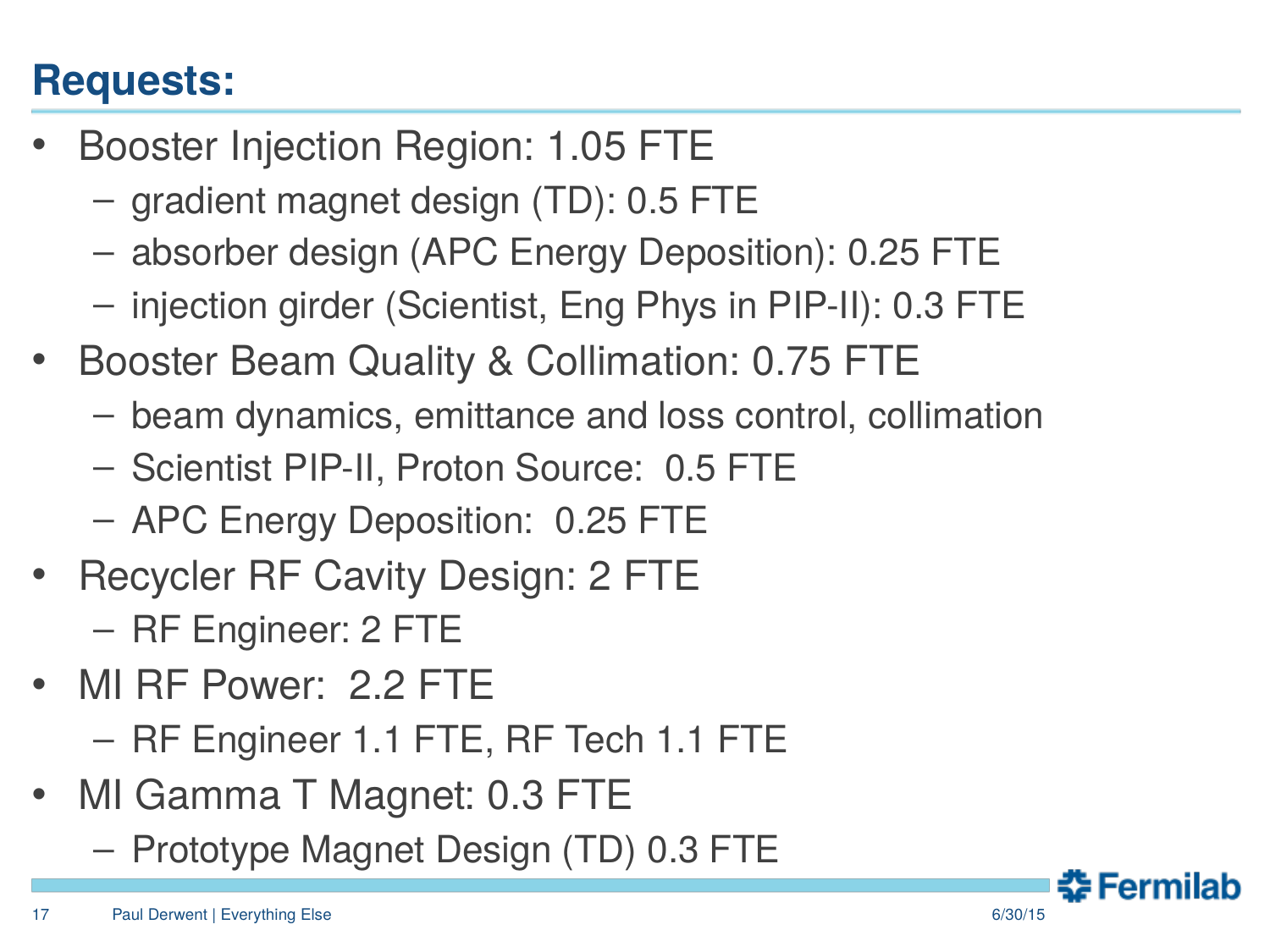

# Requests:
Booster Injection Region: 1.05 FTE
gradient magnet design (TD): 0.5 FTE
absorber design (APC Energy Deposition): 0.25 FTE
injection girder (Scientist, Eng Phys in PIP-II): 0.3 FTE
Booster Beam Quality & Collimation: 0.75 FTE
beam dynamics, emittance and loss control, collimation
Scientist PIP-II, Proton Source:  0.5 FTE
APC Energy Deposition:  0.25 FTE
Recycler RF Cavity Design: 2 FTE
RF Engineer: 2 FTE
MI RF Power:  2.2 FTE
RF Engineer 1.1 FTE, RF Tech 1.1 FTE
MI Gamma T Magnet: 0.3 FTE
Prototype Magnet Design (TD) 0.3 FTE
17
Paul Derwent | Everything Else
6/30/15